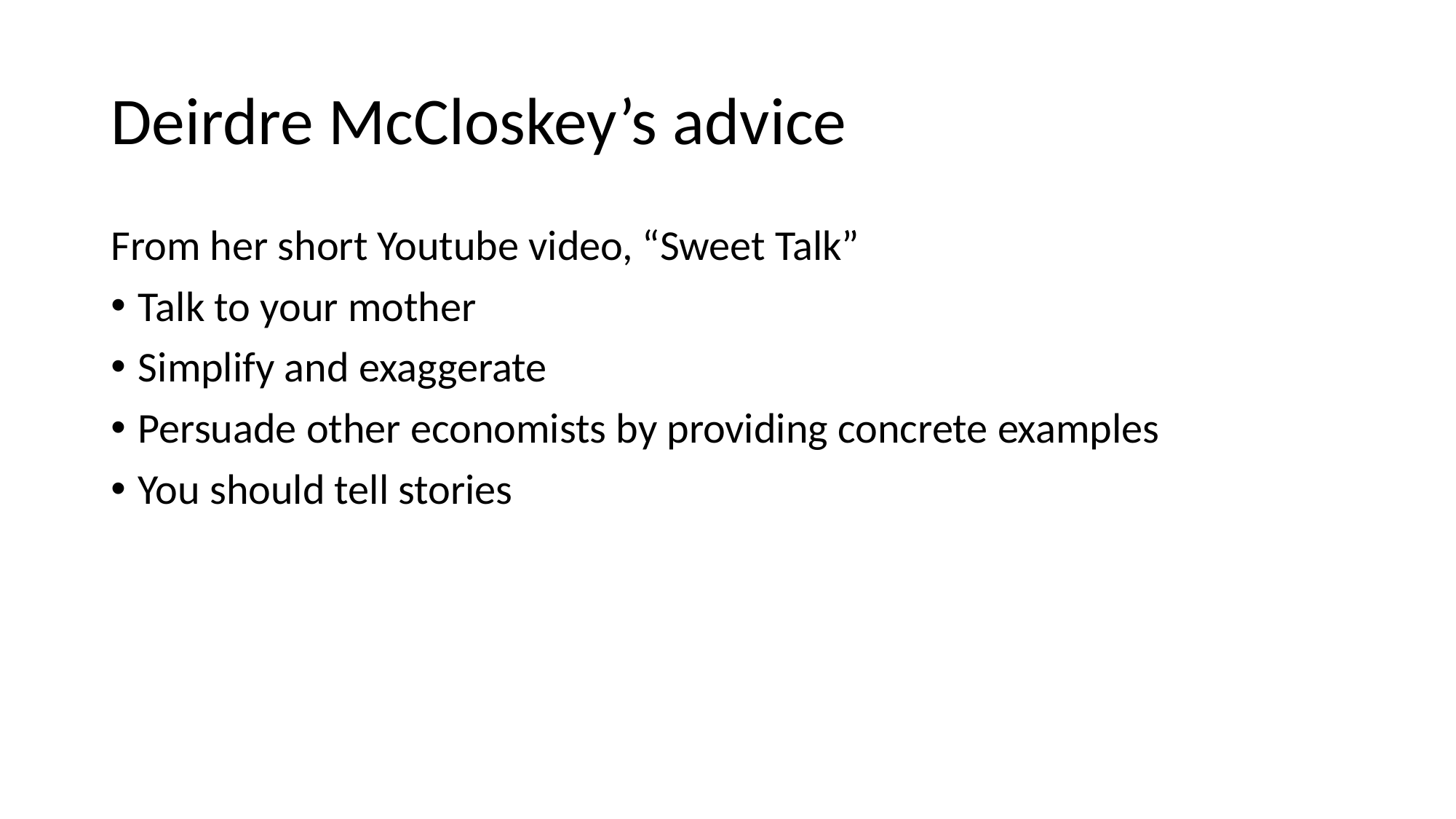

# Deirdre McCloskey’s advice
From her short Youtube video, “Sweet Talk”
Talk to your mother
Simplify and exaggerate
Persuade other economists by providing concrete examples
You should tell stories